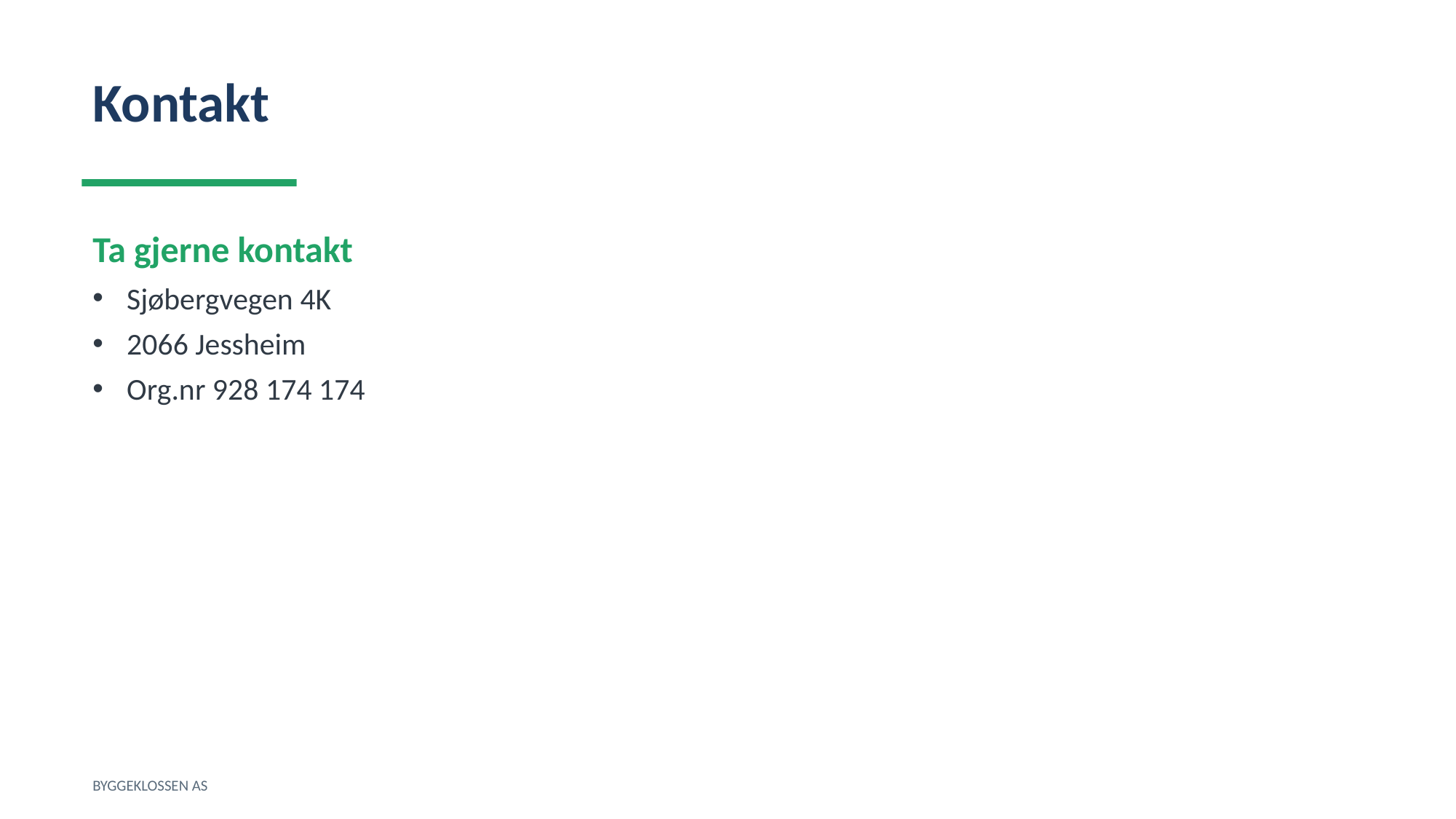

Kontakt

Ta gjerne kontakt
Sjøbergvegen 4K
2066 Jessheim
Org.nr 928 174 174
BYGGEKLOSSEN AS